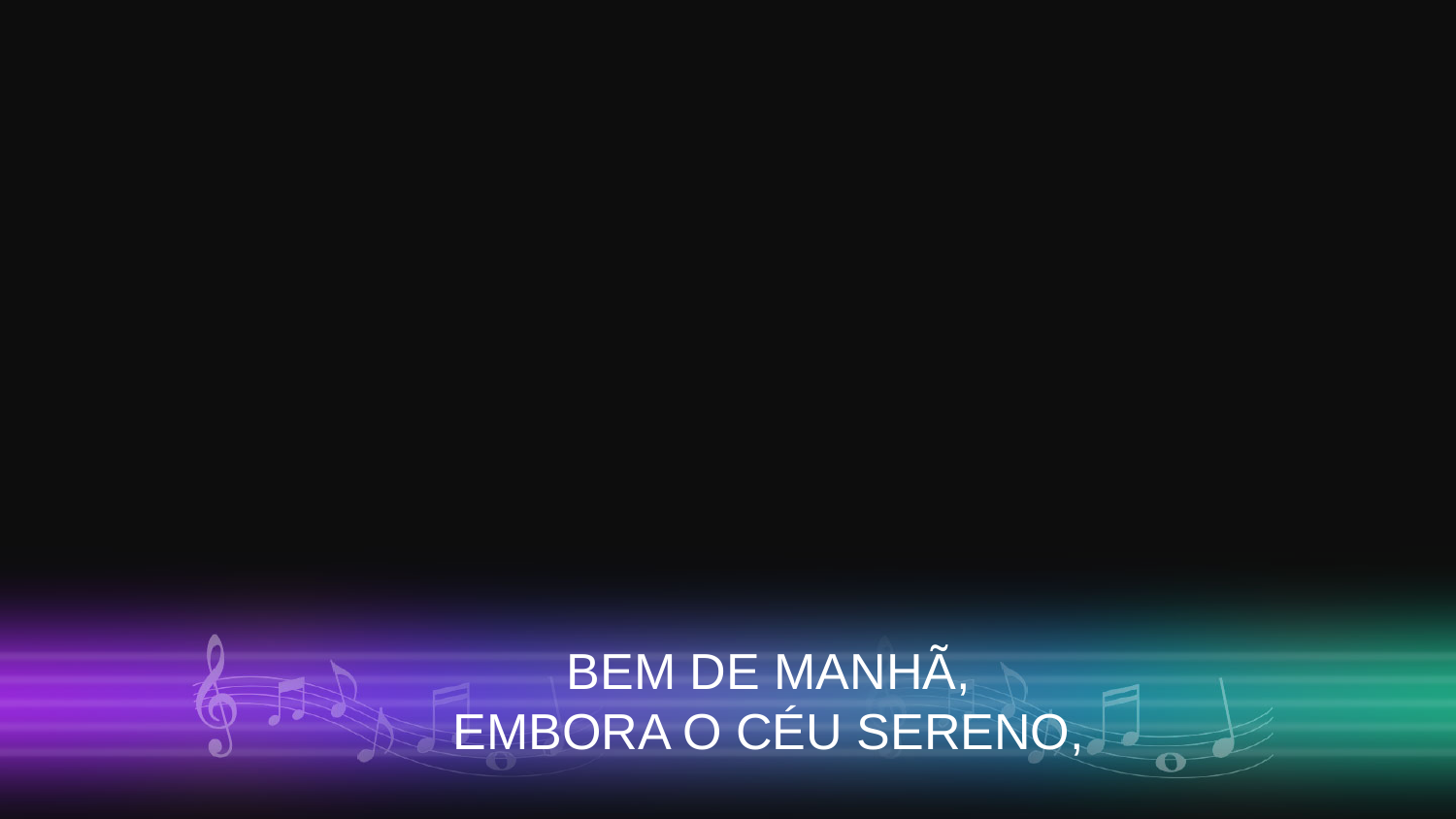

BEM DE MANHÃ,
EMBORA O CÉU SERENO,